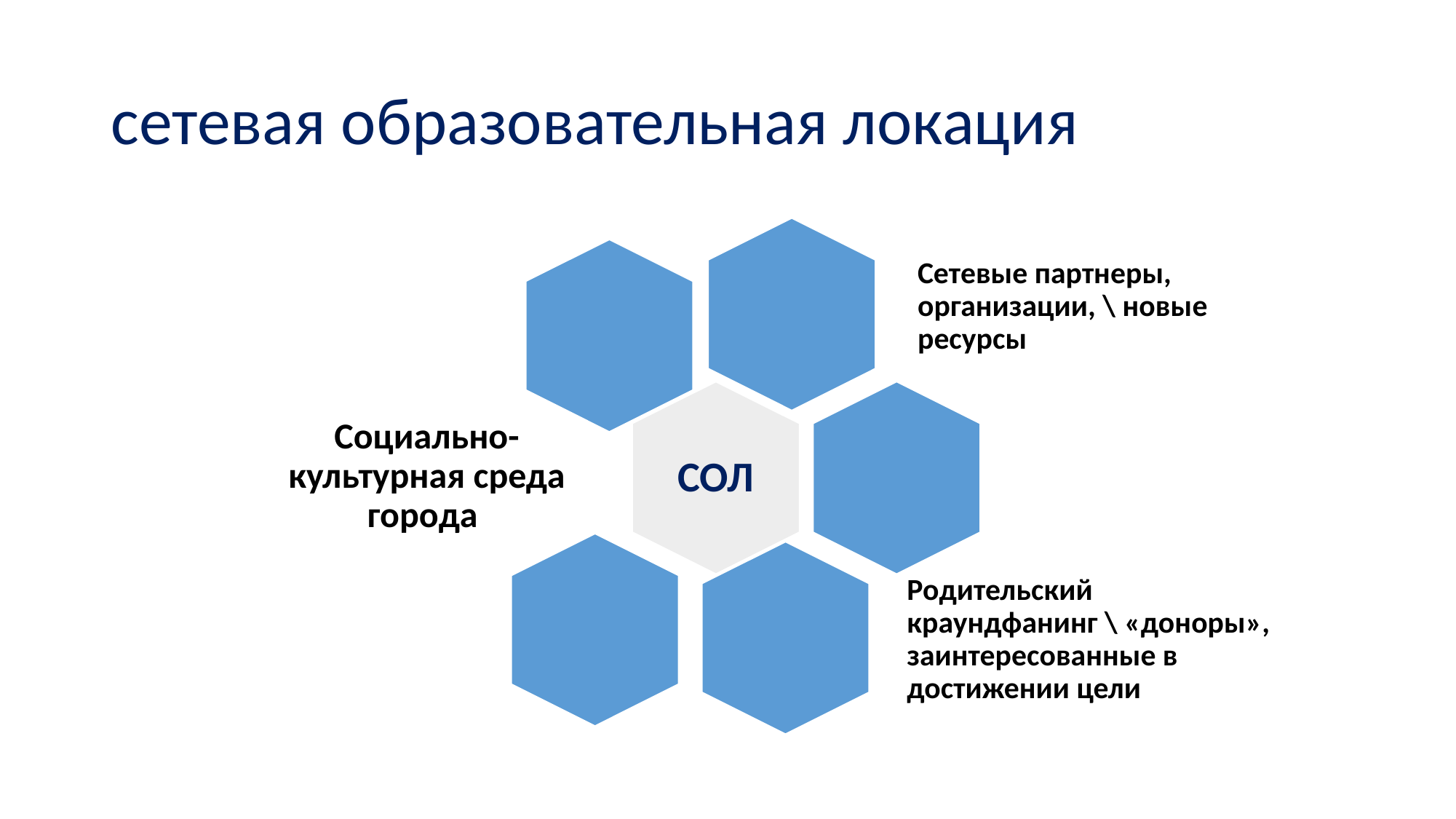

# сетевая образовательная локация

Сетевые партнеры, организации, \ новые ресурсы

СОЛ
Социально-культурная среда города

Родительский краундфанинг \ «доноры», заинтересованные в достижении цели